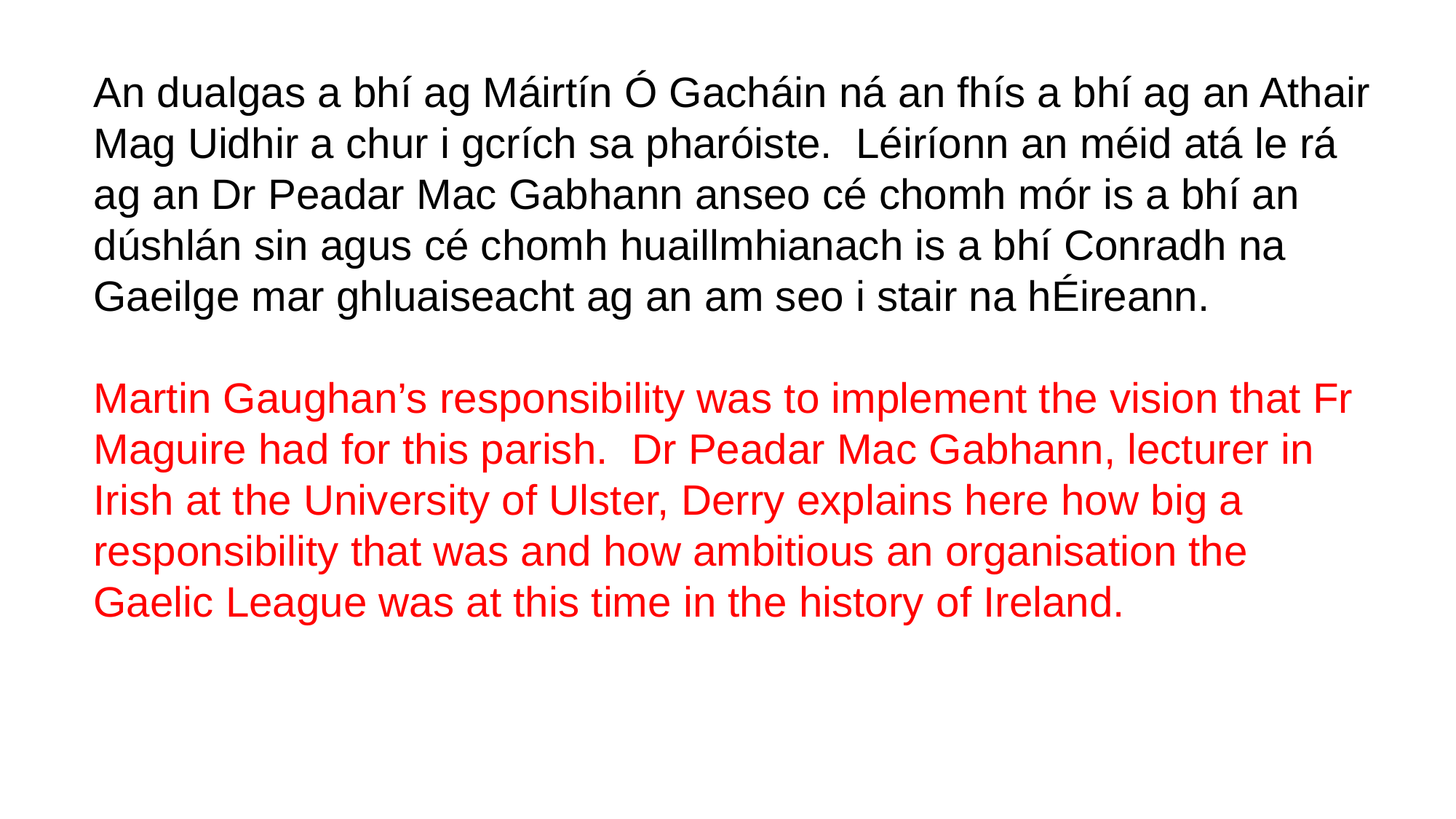

An dualgas a bhí ag Máirtín Ó Gacháin ná an fhís a bhí ag an Athair Mag Uidhir a chur i gcrích sa pharóiste.  Léiríonn an méid atá le rá ag an Dr Peadar Mac Gabhann anseo cé chomh mór is a bhí an dúshlán sin agus cé chomh huaillmhianach is a bhí Conradh na Gaeilge mar ghluaiseacht ag an am seo i stair na hÉireann.

Martin Gaughan’s responsibility was to implement the vision that Fr Maguire had for this parish.  Dr Peadar Mac Gabhann, lecturer in Irish at the University of Ulster, Derry explains here how big a responsibility that was and how ambitious an organisation the Gaelic League was at this time in the history of Ireland.